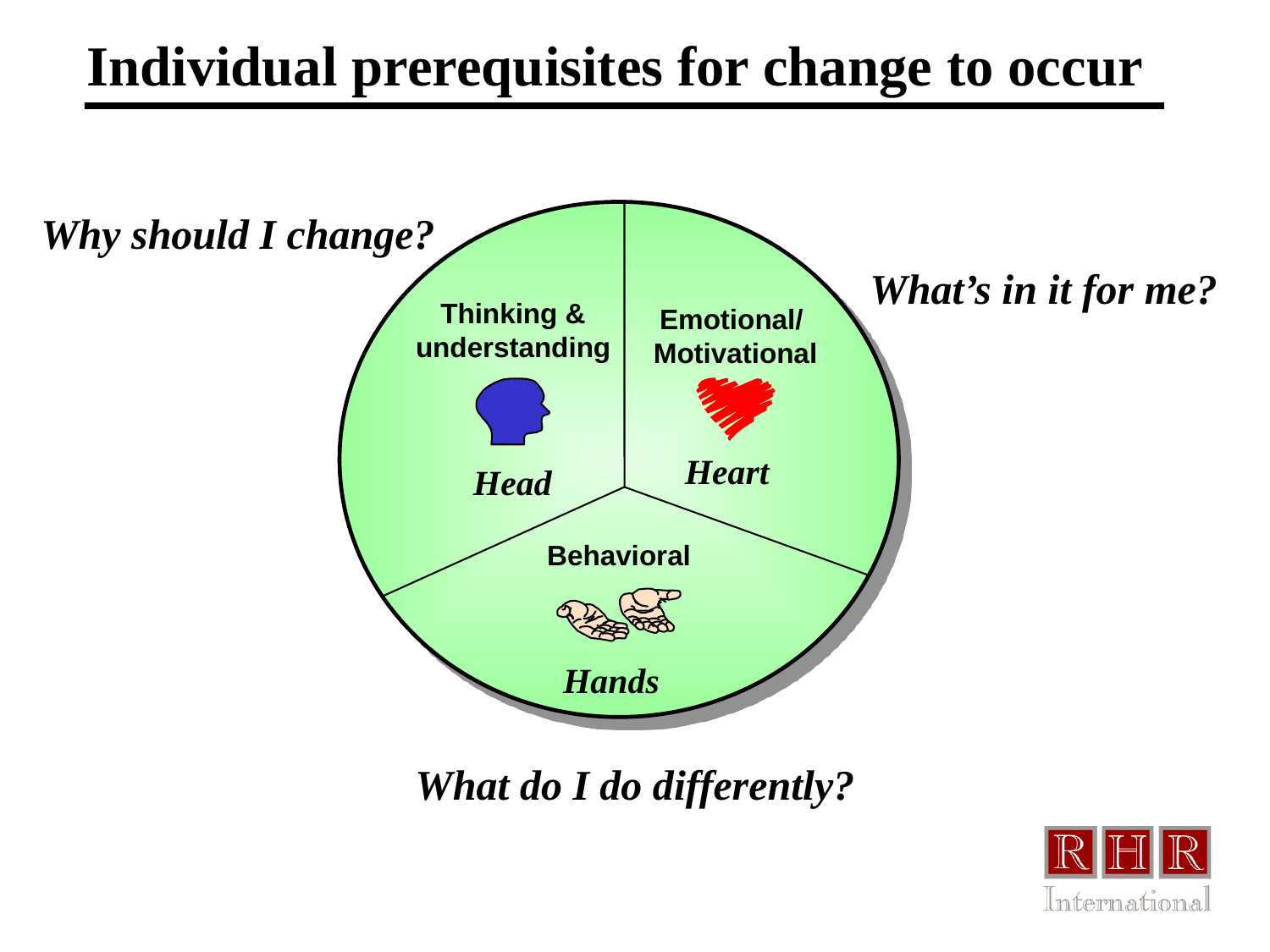

# Individual prerequisites for change to occur
Why should I change?

What’s in it for me?
Thinking & understanding
Emotional/  Motivational

Heart
Head

Behavioral

Hands
What do I do differently?